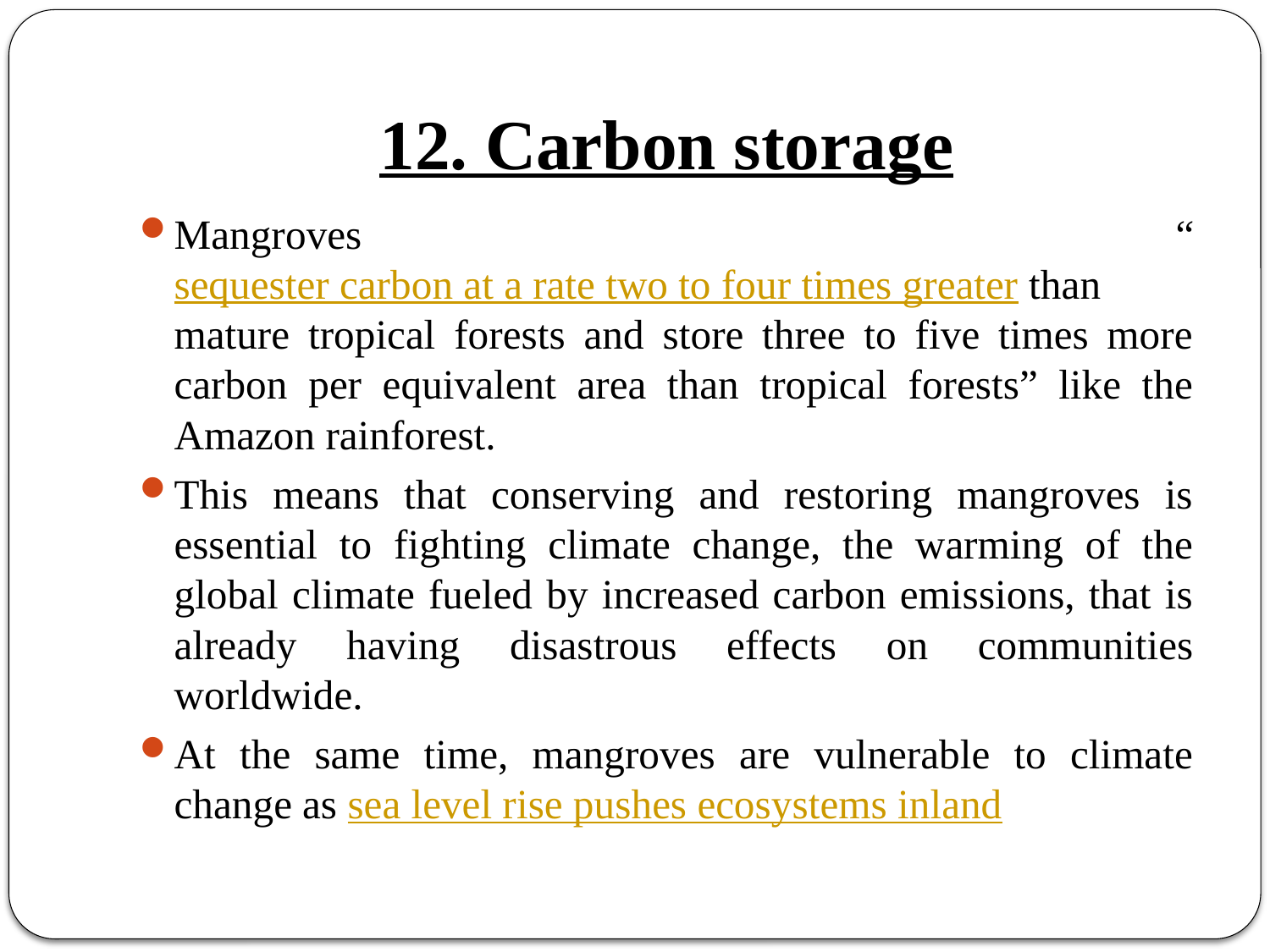

# 12. Carbon storage
Mangroves “sequester carbon at a rate two to four times greater than mature tropical forests and store three to five times more carbon per equivalent area than tropical forests” like the Amazon rainforest.
This means that conserving and restoring mangroves is essential to fighting climate change, the warming of the global climate fueled by increased carbon emissions, that is already having disastrous effects on communities worldwide.
At the same time, mangroves are vulnerable to climate change as sea level rise pushes ecosystems inland